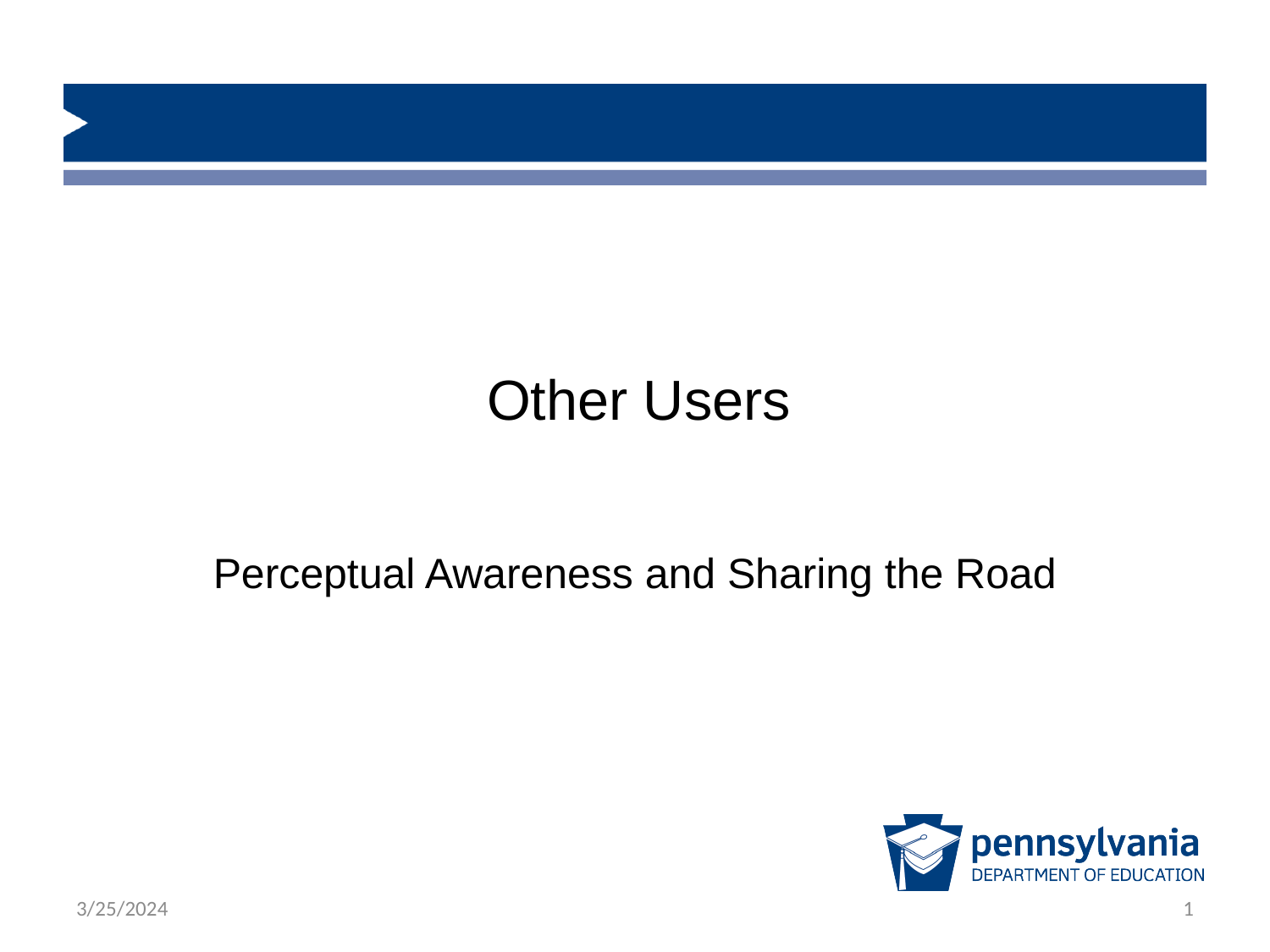

# Other Users
Perceptual Awareness and Sharing the Road
3/25/2024
1